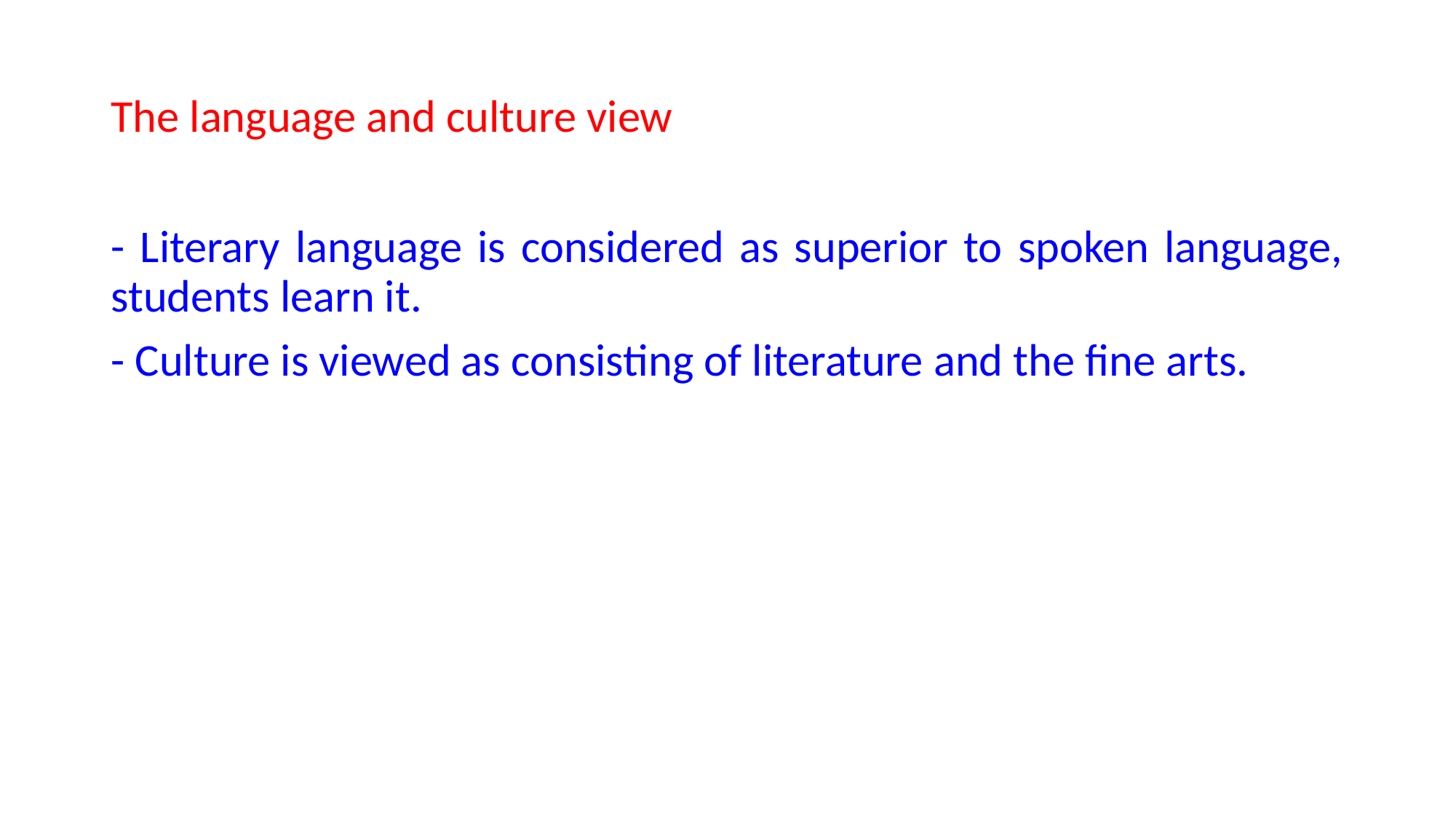

# The language and culture view
- Literary language is considered as superior to spoken language, students learn it.
- Culture is viewed as consisting of literature and the fine arts.